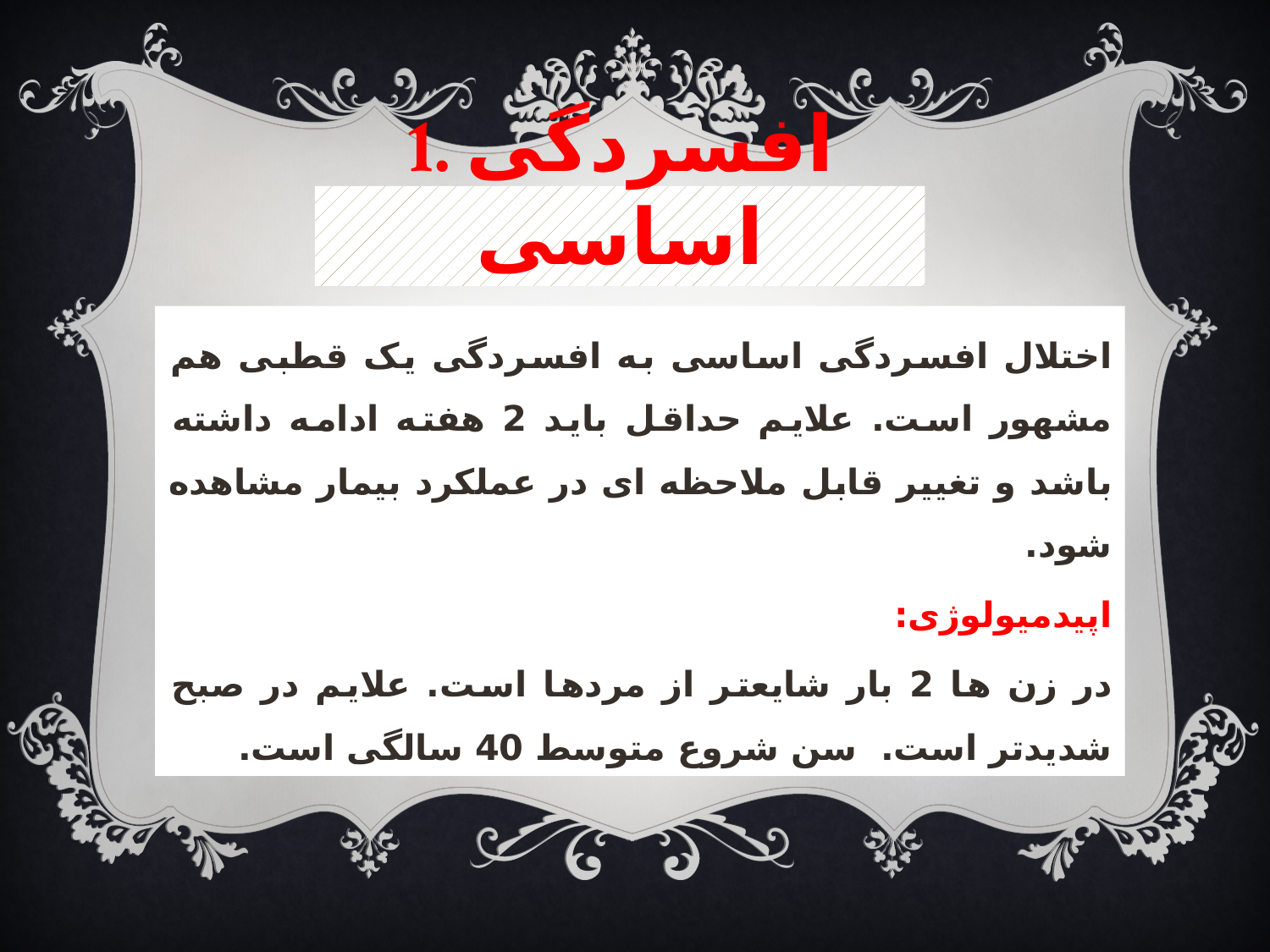

# 1. افسردگی اساسی
اختلال افسردگی اساسی به افسردگی یک قطبی هم مشهور است. علایم حداقل باید 2 هفته ادامه داشته باشد و تغییر قابل ملاحظه ای در عملکرد بیمار مشاهده شود.
اپیدمیولوژی:
در زن ها 2 بار شایعتر از مردها است. علایم در صبح شدیدتر است.  سن شروع متوسط 40 سالگی است.